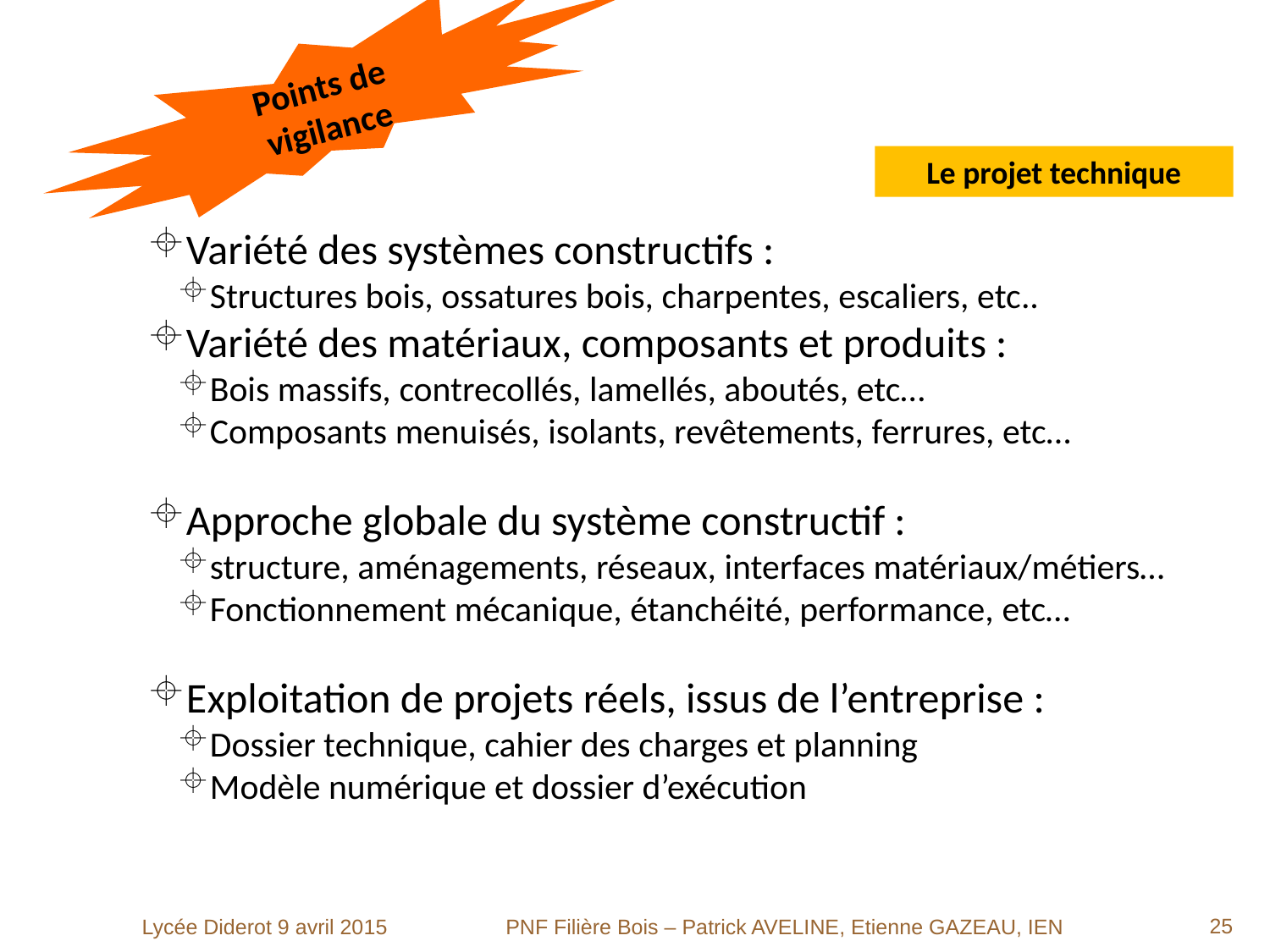

Points de vigilance
La charpente et la construction bois
Le projet technique
Variété des systèmes constructifs :
Structures bois, ossatures bois, charpentes, escaliers, etc..
Variété des matériaux, composants et produits :
Bois massifs, contrecollés, lamellés, aboutés, etc…
Composants menuisés, isolants, revêtements, ferrures, etc…

Approche globale du système constructif :
structure, aménagements, réseaux, interfaces matériaux/métiers…
Fonctionnement mécanique, étanchéité, performance, etc…

Exploitation de projets réels, issus de l’entreprise :
Dossier technique, cahier des charges et planning
Modèle numérique et dossier d’exécution

25
Lycée Diderot 9 avril 2015
PNF Filière Bois – Patrick AVELINE, Etienne GAZEAU, IEN